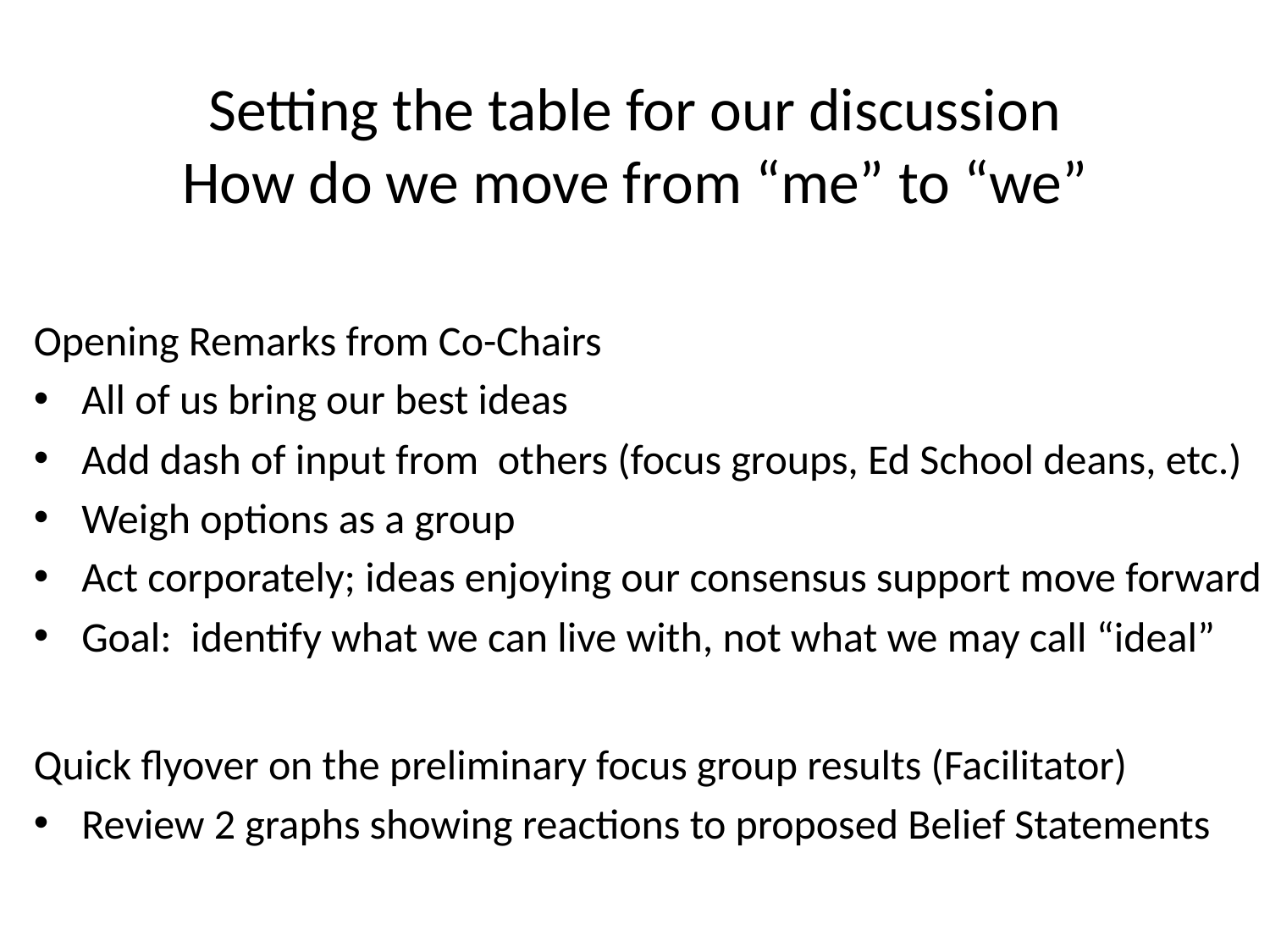

# Setting the table for our discussion How do we move from “me” to “we”
Opening Remarks from Co-Chairs
All of us bring our best ideas
Add dash of input from  others (focus groups, Ed School deans, etc.)
Weigh options as a group
Act corporately; ideas enjoying our consensus support move forward
Goal:  identify what we can live with, not what we may call “ideal”

Quick flyover on the preliminary focus group results (Facilitator)
Review 2 graphs showing reactions to proposed Belief Statements